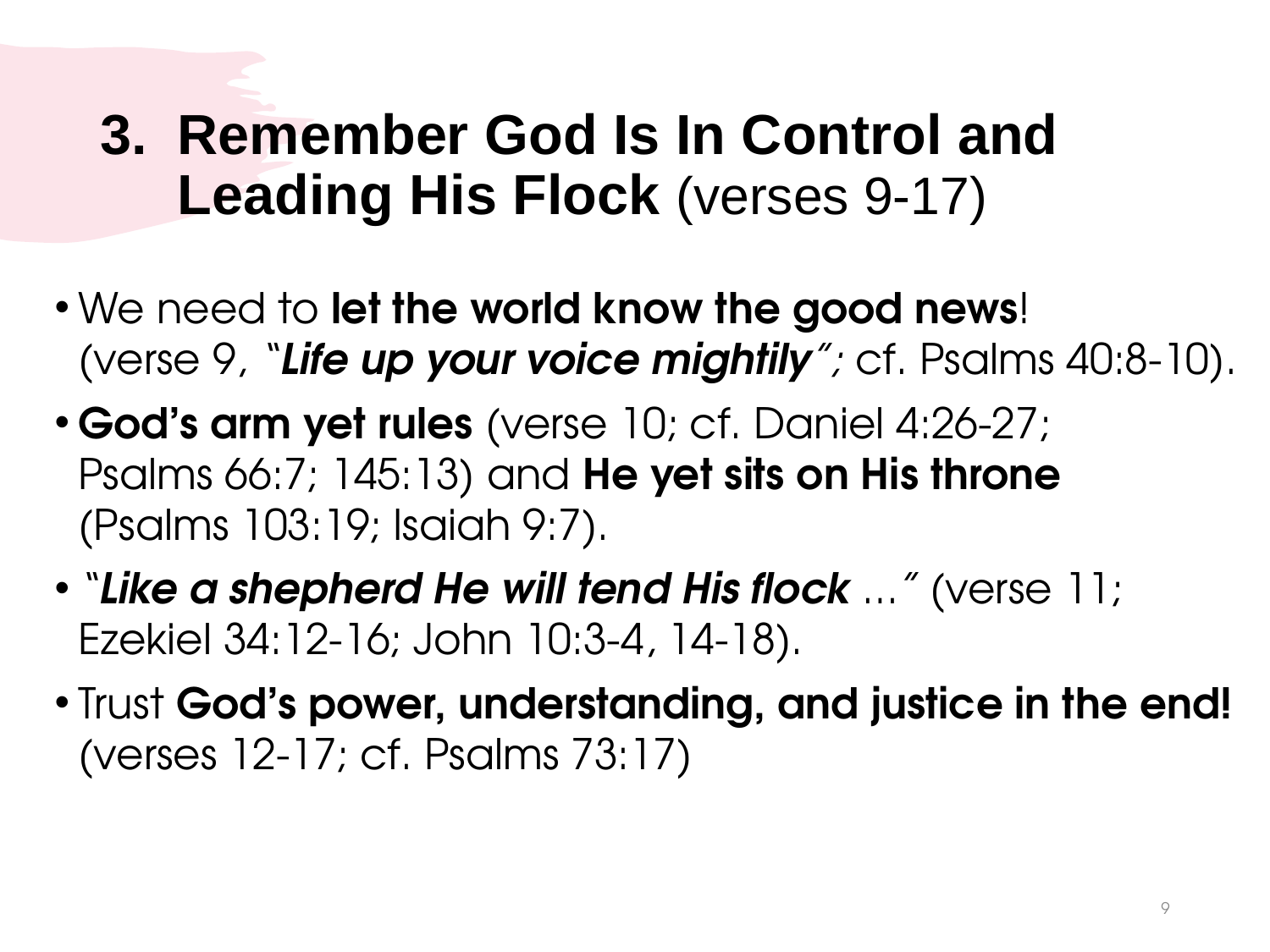

# Remember God Is In Control and Leading His Flock (verses 9-17)
We need to let the world know the good news!
(verse 9, “Life up your voice mightily”; cf. Psalms 40:8-10).
God’s arm yet rules (verse 10; cf. Daniel 4:26-27;
Psalms 66:7; 145:13) and He yet sits on His throne
(Psalms 103:19; Isaiah 9:7).
“Like a shepherd He will tend His flock …” (verse 11;
Ezekiel 34:12-16; John 10:3-4, 14-18).
Trust God’s power, understanding, and justice in the end! (verses 12-17; cf. Psalms 73:17)
9